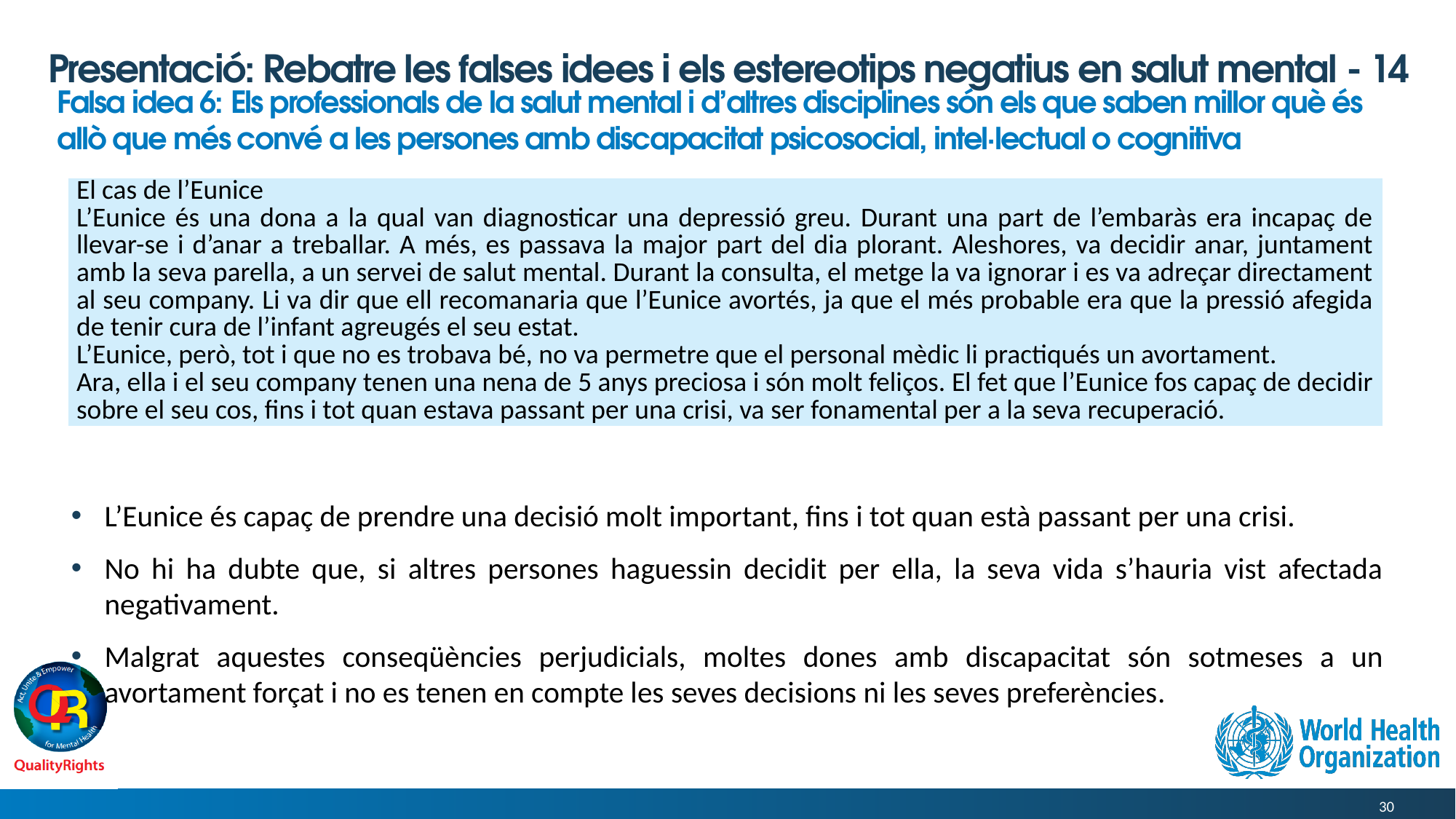

# Presentació: Rebatre les falses idees i els estereotips negatius en salut mental - 14
Falsa idea 6: Els professionals de la salut mental i d’altres disciplines són els que saben millor què és allò que més convé a les persones amb discapacitat psicosocial, intel·lectual o cognitiva
| El cas de l’Eunice L’Eunice és una dona a la qual van diagnosticar una depressió greu. Durant una part de l’embaràs era incapaç de llevar-se i d’anar a treballar. A més, es passava la major part del dia plorant. Aleshores, va decidir anar, juntament amb la seva parella, a un servei de salut mental. Durant la consulta, el metge la va ignorar i es va adreçar directament al seu company. Li va dir que ell recomanaria que l’Eunice avortés, ja que el més probable era que la pressió afegida de tenir cura de l’infant agreugés el seu estat. L’Eunice, però, tot i que no es trobava bé, no va permetre que el personal mèdic li practiqués un avortament. Ara, ella i el seu company tenen una nena de 5 anys preciosa i són molt feliços. El fet que l’Eunice fos capaç de decidir sobre el seu cos, fins i tot quan estava passant per una crisi, va ser fonamental per a la seva recuperació. |
| --- |
L’Eunice és capaç de prendre una decisió molt important, fins i tot quan està passant per una crisi.
No hi ha dubte que, si altres persones haguessin decidit per ella, la seva vida s’hauria vist afectada negativament.
Malgrat aquestes conseqüències perjudicials, moltes dones amb discapacitat són sotmeses a un avortament forçat i no es tenen en compte les seves decisions ni les seves preferències.